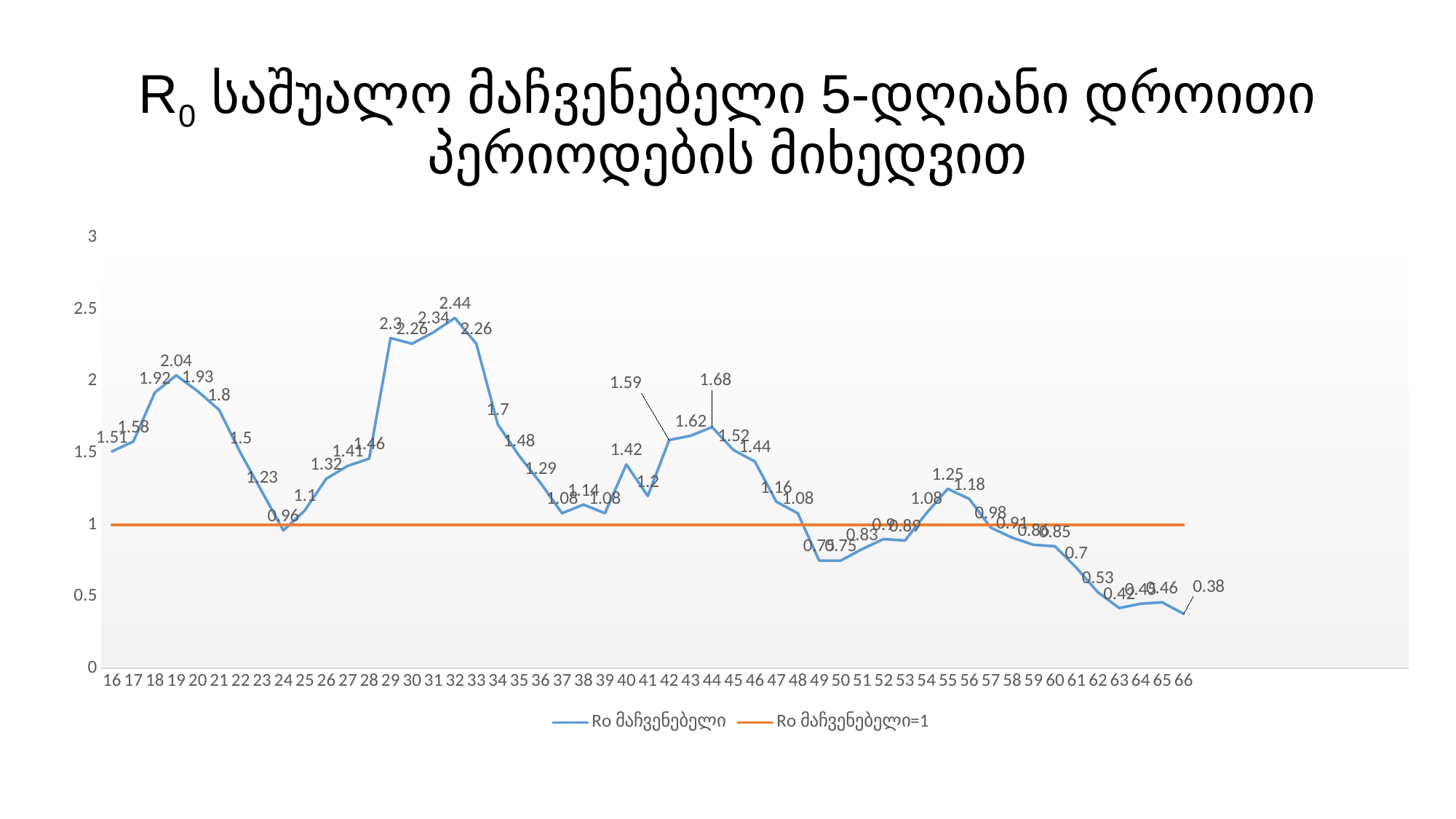

# R0 საშუალო მაჩვენებელი 5-დღიანი დროითი პერიოდების მიხედვით

### Chart

| Category | Ro მაჩვენებელი | Ro მაჩვენებელი=1 |
|---|---|---|
| 16 | 1.51 | 1.0 |
| 17 | 1.58 | 1.0 |
| 18 | 1.92 | 1.0 |
| 19 | 2.04 | 1.0 |
| 20 | 1.93 | 1.0 |
| 21 | 1.8 | 1.0 |
| 22 | 1.5 | 1.0 |
| 23 | 1.23 | 1.0 |
| 24 | 0.96 | 1.0 |
| 25 | 1.1 | 1.0 |
| 26 | 1.32 | 1.0 |
| 27 | 1.41 | 1.0 |
| 28 | 1.46 | 1.0 |
| 29 | 2.3 | 1.0 |
| 30 | 2.26 | 1.0 |
| 31 | 2.34 | 1.0 |
| 32 | 2.44 | 1.0 |
| 33 | 2.26 | 1.0 |
| 34 | 1.7 | 1.0 |
| 35 | 1.48 | 1.0 |
| 36 | 1.29 | 1.0 |
| 37 | 1.08 | 1.0 |
| 38 | 1.14 | 1.0 |
| 39 | 1.08 | 1.0 |
| 40 | 1.42 | 1.0 |
| 41 | 1.2 | 1.0 |
| 42 | 1.59 | 1.0 |
| 43 | 1.62 | 1.0 |
| 44 | 1.68 | 1.0 |
| 45 | 1.52 | 1.0 |
| 46 | 1.44 | 1.0 |
| 47 | 1.16 | 1.0 |
| 48 | 1.08 | 1.0 |
| 49 | 0.75 | 1.0 |
| 50 | 0.75 | 1.0 |
| 51 | 0.83 | 1.0 |
| 52 | 0.9 | 1.0 |
| 53 | 0.89 | 1.0 |
| 54 | 1.08 | 1.0 |
| 55 | 1.25 | 1.0 |
| 56 | 1.18 | 1.0 |
| 57 | 0.98 | 1.0 |
| 58 | 0.91 | 1.0 |
| 59 | 0.86 | 1.0 |
| 60 | 0.85 | 1.0 |
| 61 | 0.7 | 1.0 |
| 62 | 0.53 | 1.0 |
| 63 | 0.42 | 1.0 |
| 64 | 0.45 | 1.0 |
| 65 | 0.46 | 1.0 |
| 66 | 0.38 | 1.0 |
|  | None | None |
|  | None | None |
|  | None | None |
|  | None | None |
|  | None | None |
|  | None | None |
|  | None | None |
|  | None | None |
|  | None | None |
|  | None | None |